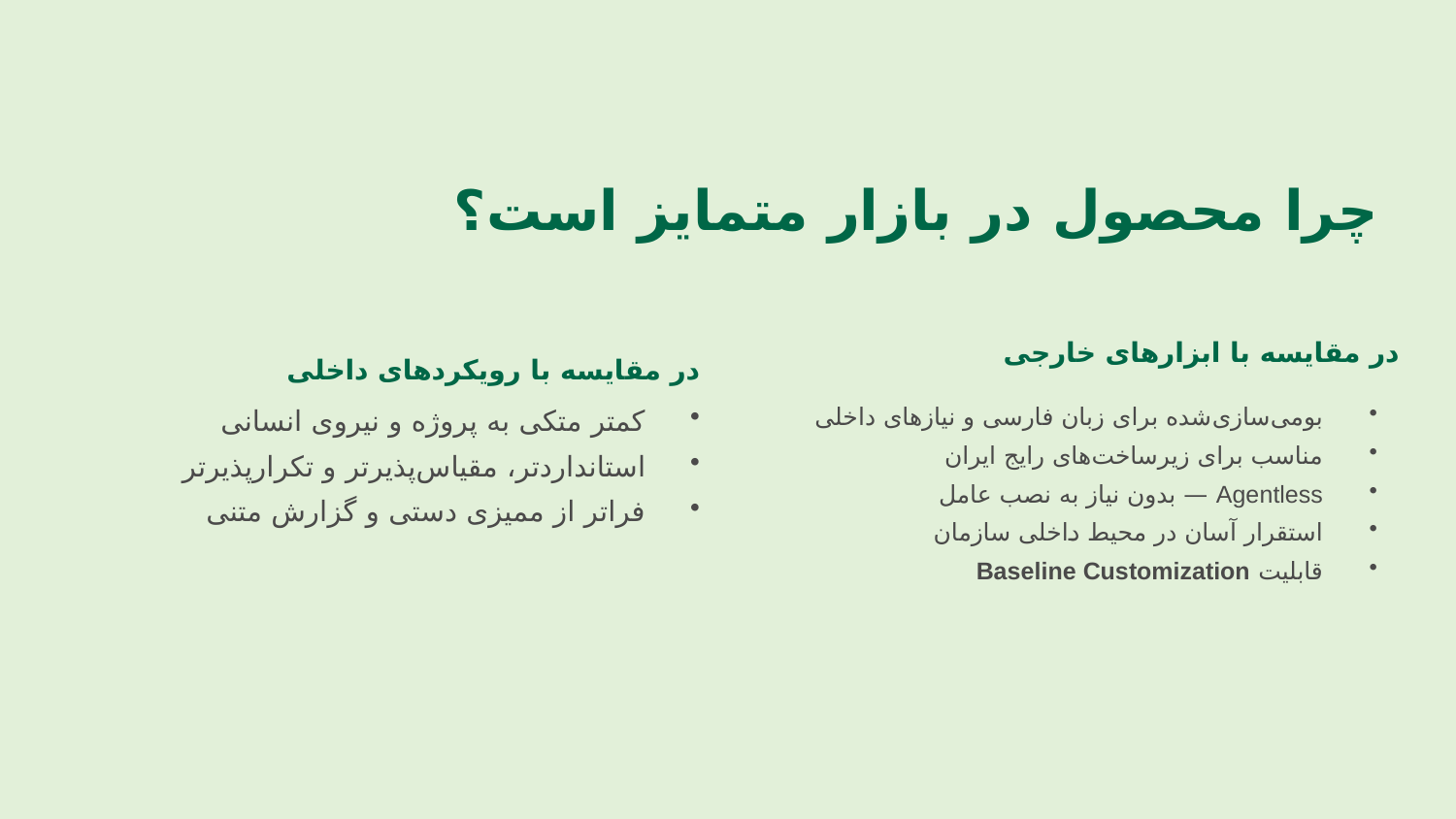

چرا محصول در بازار متمایز است؟
در مقایسه با ابزارهای خارجی
در مقایسه با رویکردهای داخلی
کمتر متکی به پروژه و نیروی انسانی
استانداردتر، مقیاس‌پذیرتر و تکرارپذیرتر
فراتر از ممیزی دستی و گزارش متنی
بومی‌سازی‌شده برای زبان فارسی و نیازهای داخلی
مناسب برای زیرساخت‌های رایج ایران
Agentless — بدون نیاز به نصب عامل
استقرار آسان در محیط داخلی سازمان
قابلیت Baseline Customization